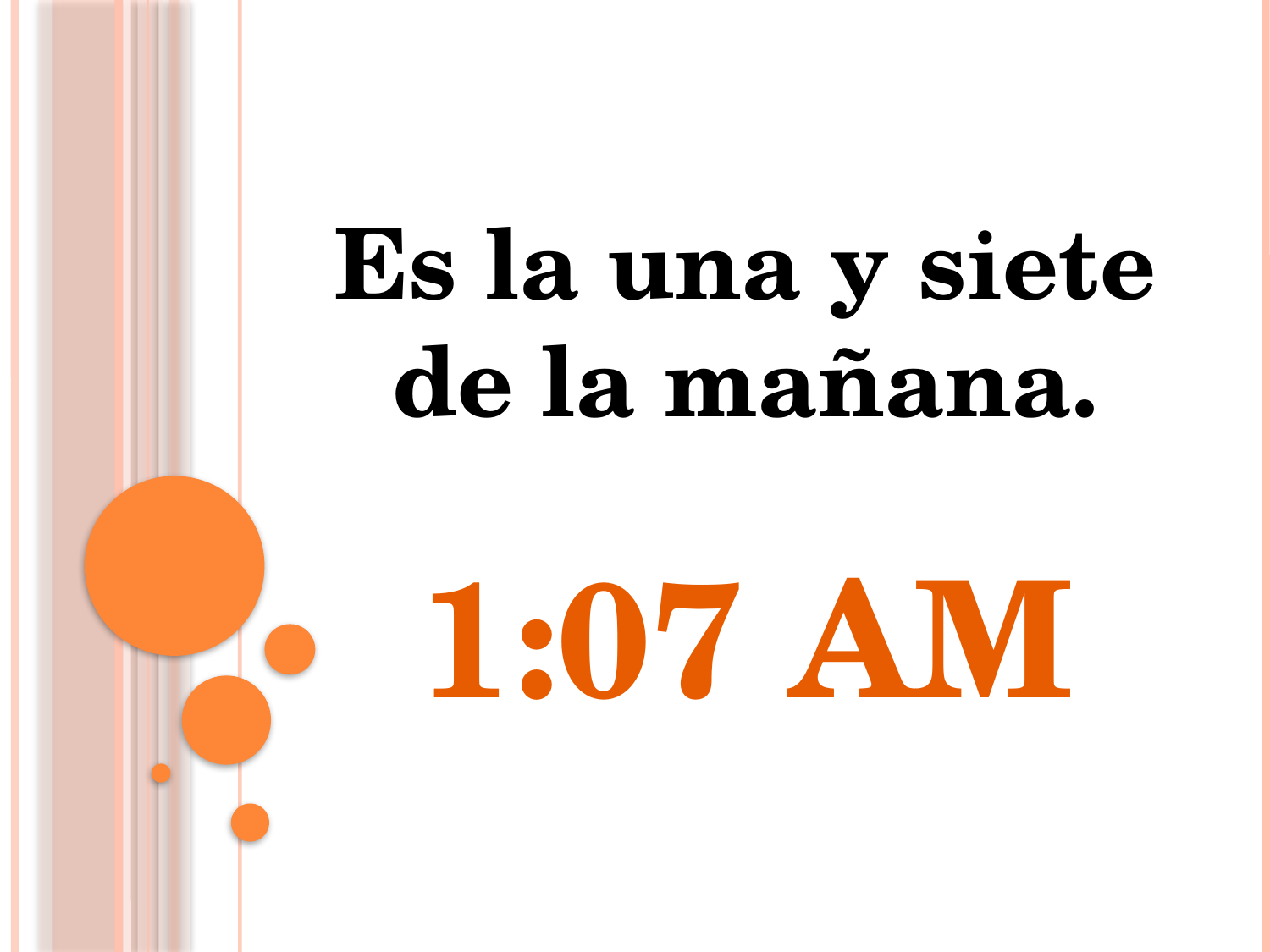

# Es la una y siete de la mañana.
1:07 AM